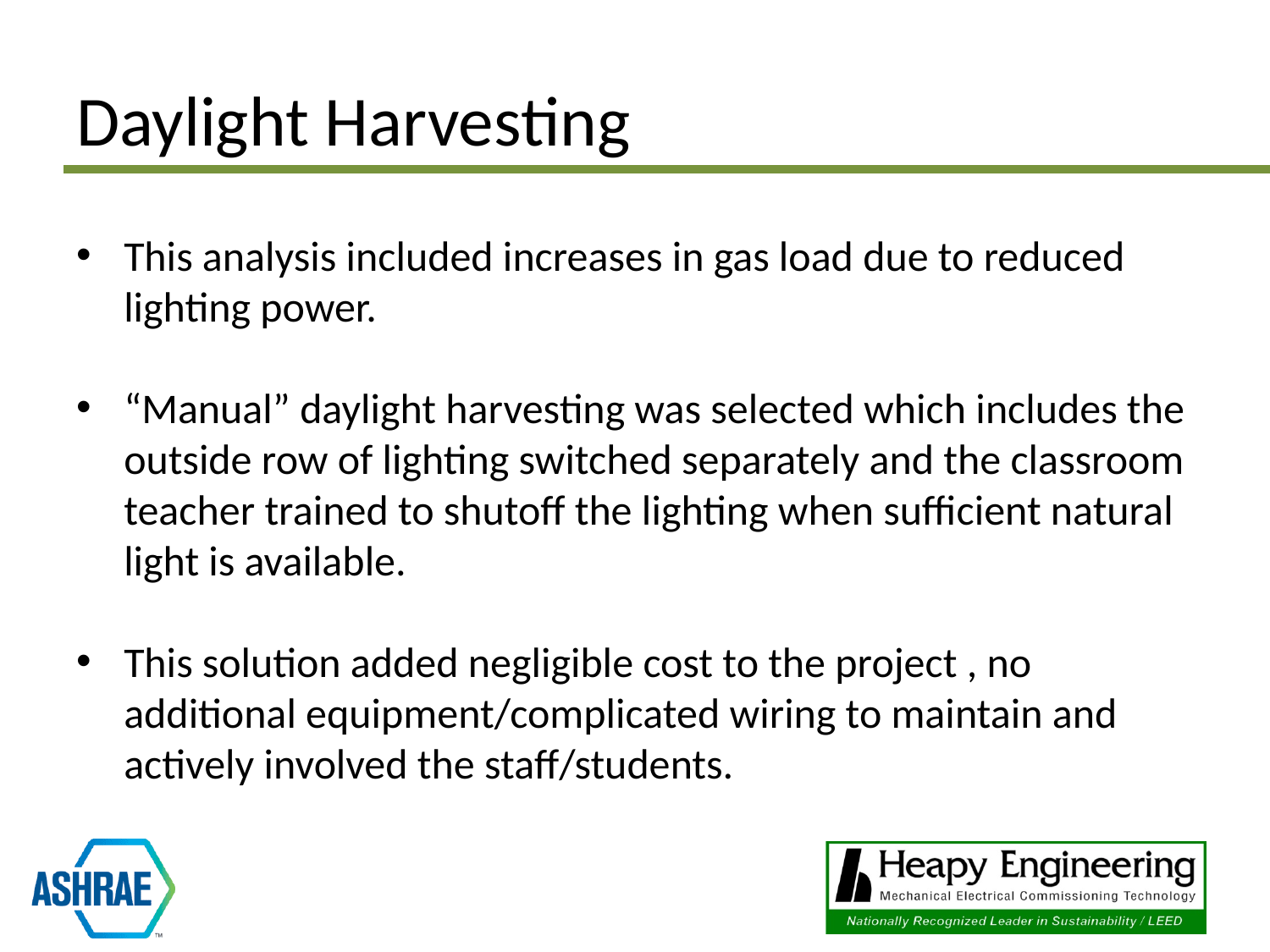

# Daylight Harvesting
This analysis included increases in gas load due to reduced lighting power.

“Manual” daylight harvesting was selected which includes the outside row of lighting switched separately and the classroom teacher trained to shutoff the lighting when sufficient natural light is available.

This solution added negligible cost to the project , no additional equipment/complicated wiring to maintain and actively involved the staff/students.